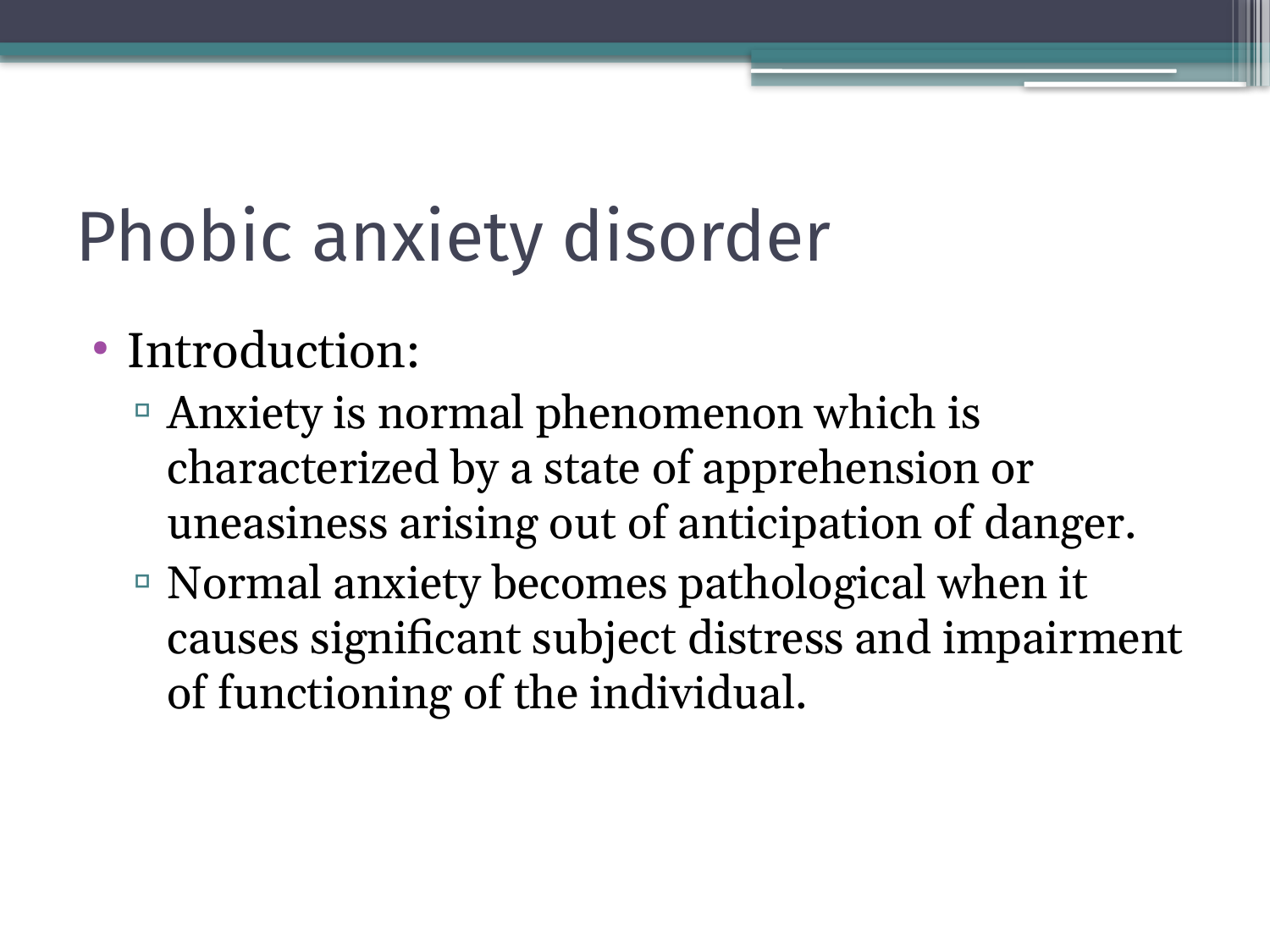

# Phobic anxiety disorder
Introduction:
Anxiety is normal phenomenon which is characterized by a state of apprehension or uneasiness arising out of anticipation of danger.
Normal anxiety becomes pathological when it causes significant subject distress and impairment of functioning of the individual.